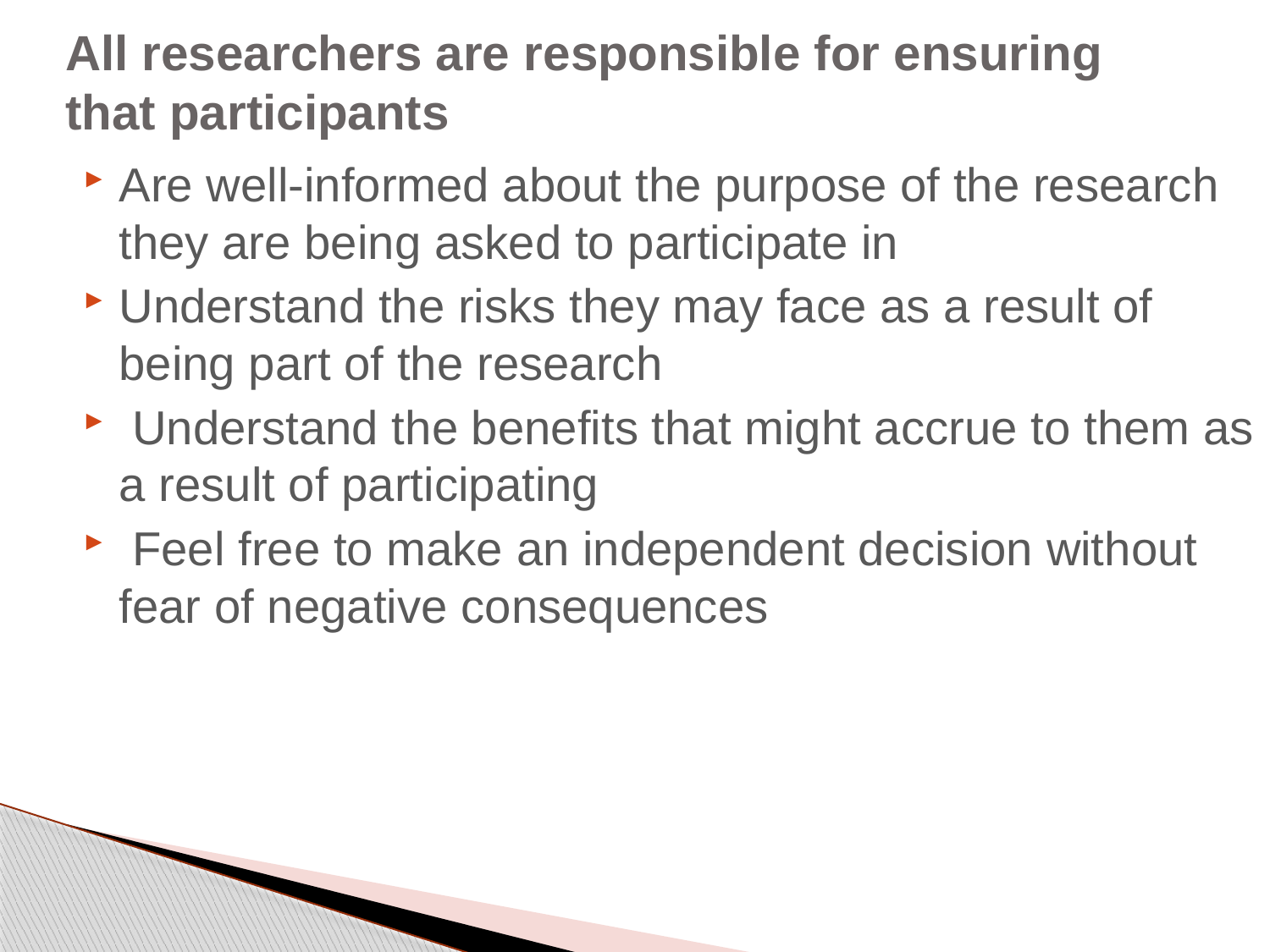

# All researchers are responsible for ensuring that participants
Are well-informed about the purpose of the research they are being asked to participate in
Understand the risks they may face as a result of being part of the research
 Understand the benefits that might accrue to them as a result of participating
 Feel free to make an independent decision without fear of negative consequences